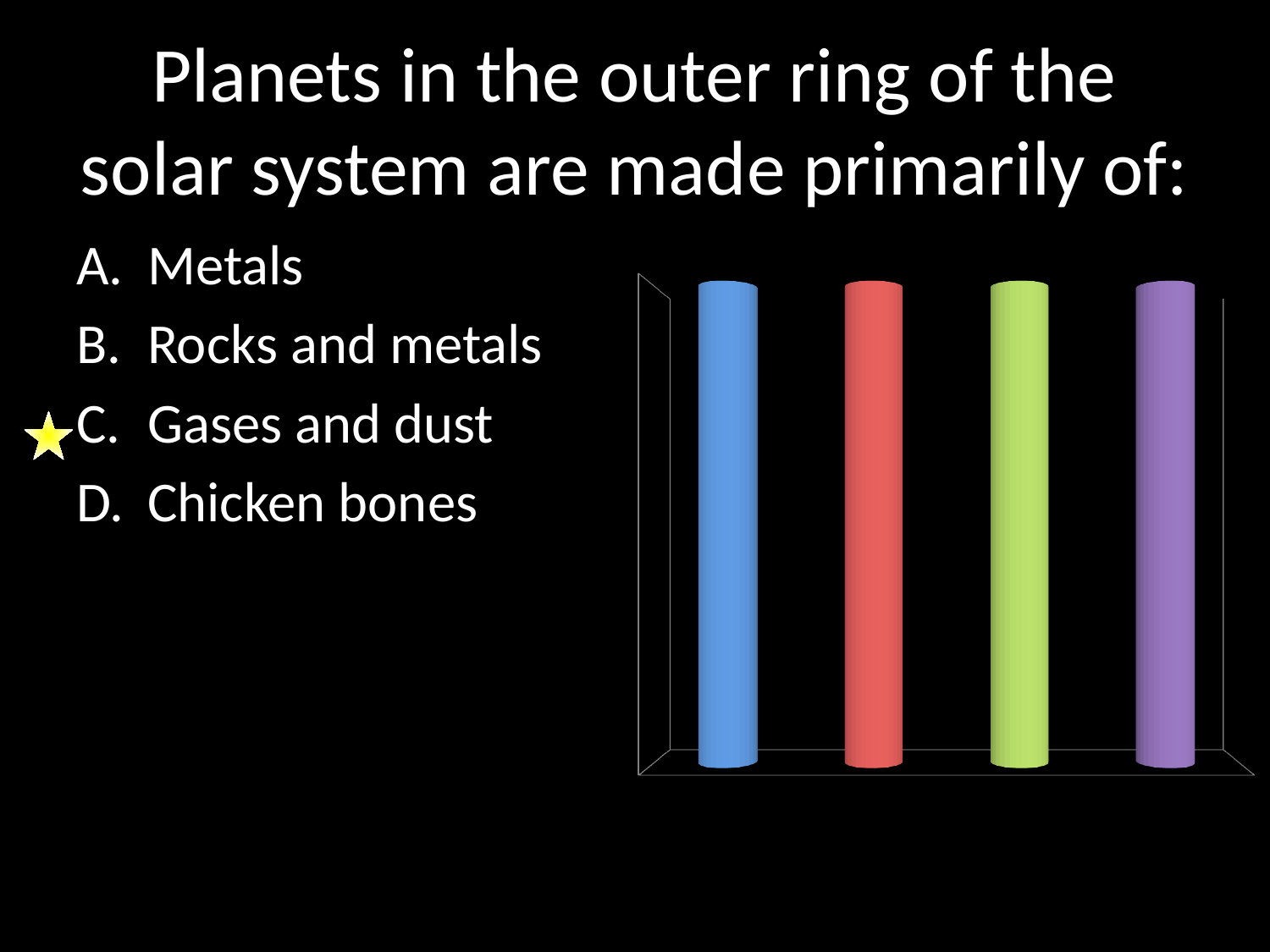

# Planets in the outer ring of the solar system are made primarily of:
Metals
Rocks and metals
Gases and dust
Chicken bones

[unsupported chart]